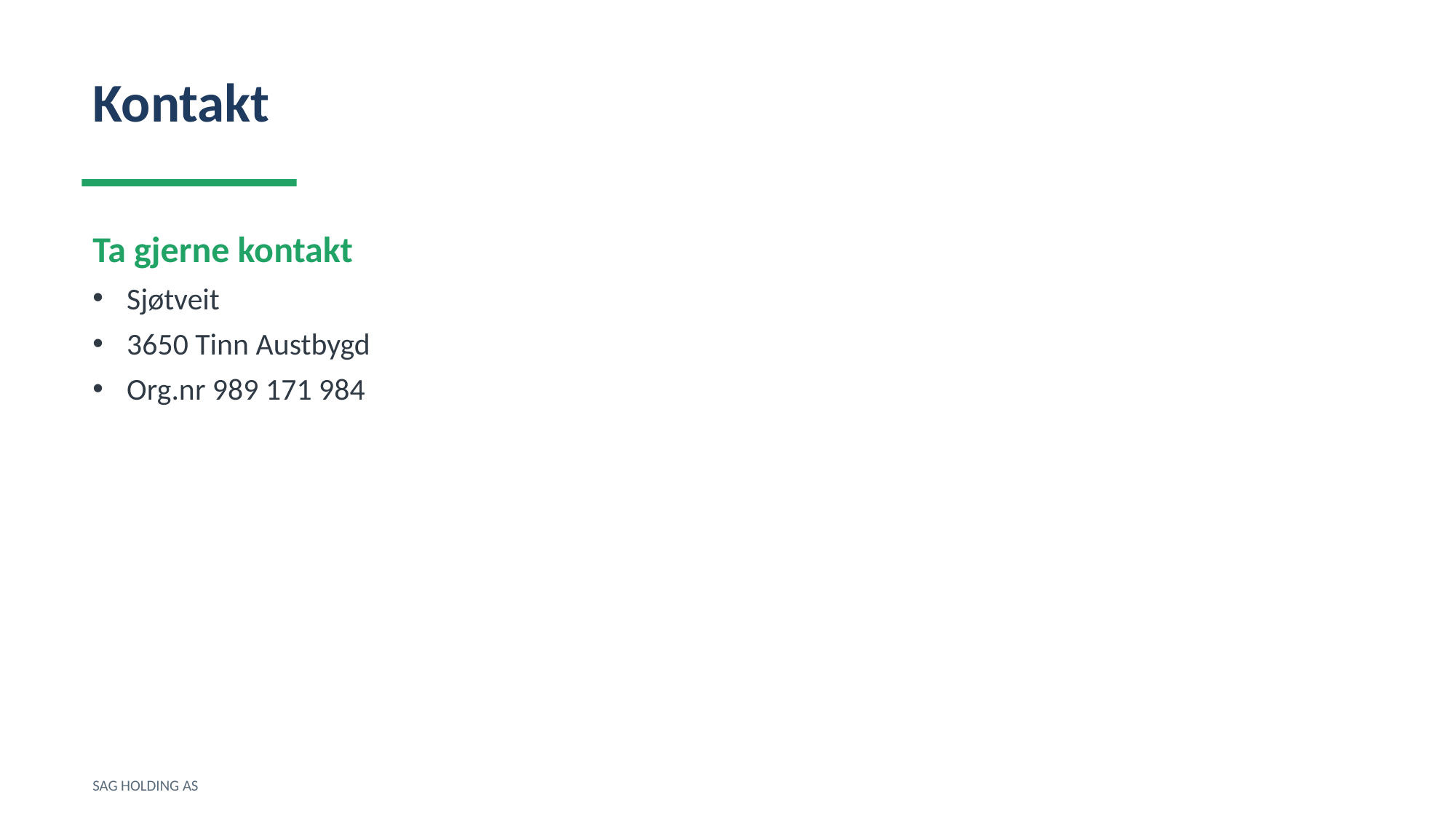

Kontakt

Ta gjerne kontakt
Sjøtveit
3650 Tinn Austbygd
Org.nr 989 171 984
SAG HOLDING AS